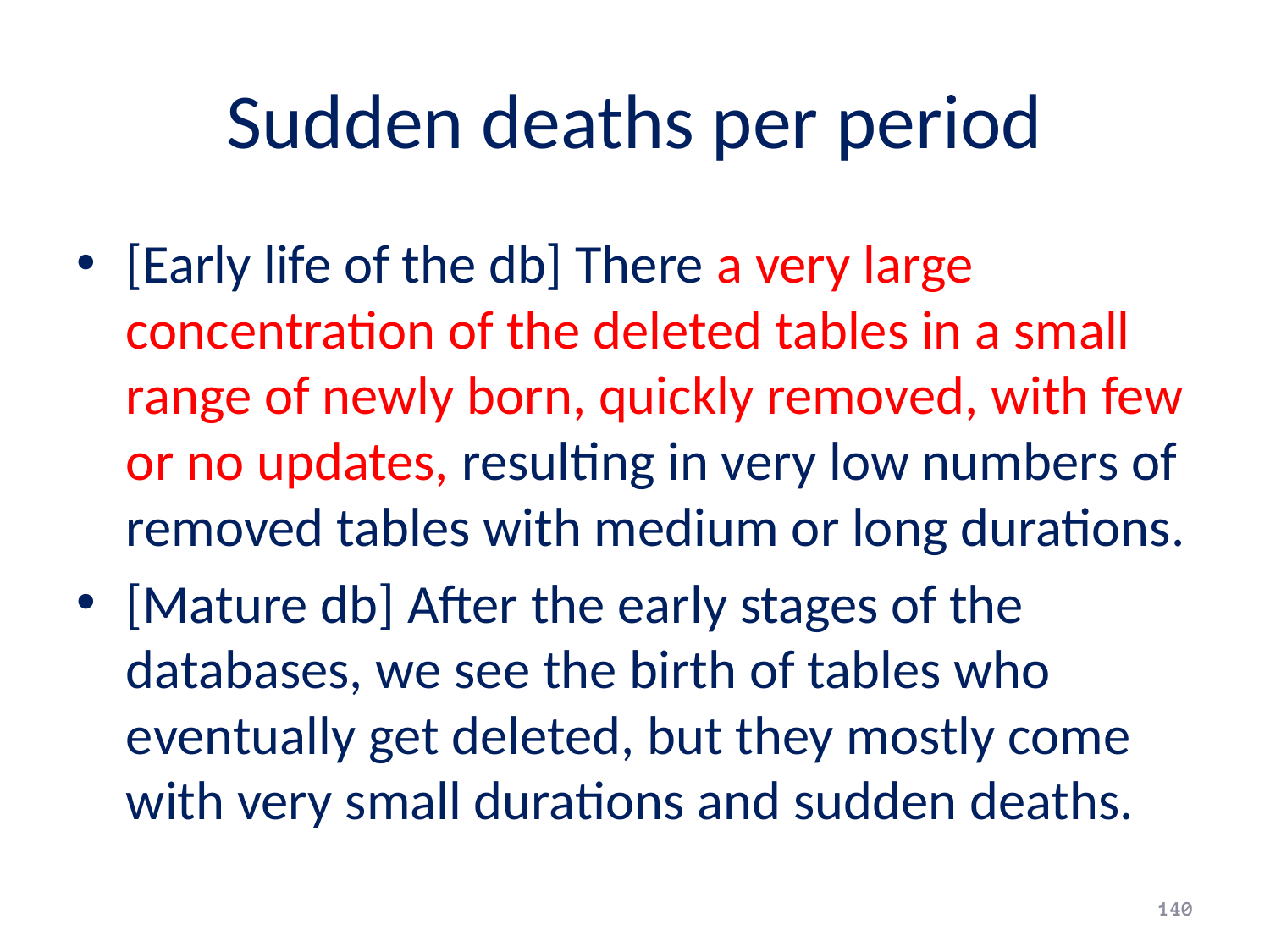

# Sudden deaths per period
[Early life of the db] There a very large concentration of the deleted tables in a small range of newly born, quickly removed, with few or no updates, resulting in very low numbers of removed tables with medium or long durations.
[Mature db] After the early stages of the databases, we see the birth of tables who eventually get deleted, but they mostly come with very small durations and sudden deaths.

140